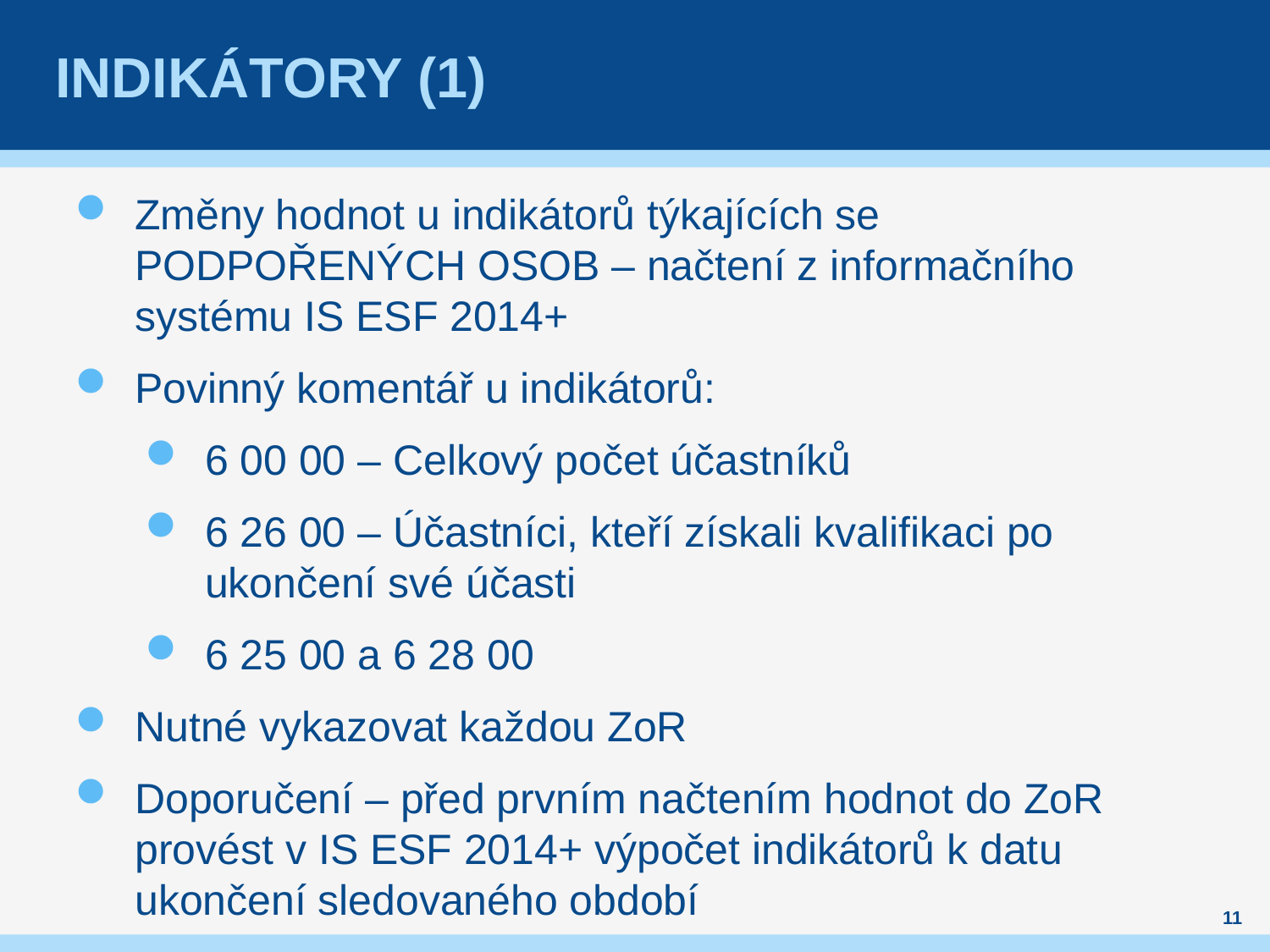

# Indikátory (1)
Změny hodnot u indikátorů týkajících se PODPOŘENÝCH OSOB – načtení z informačního systému IS ESF 2014+
Povinný komentář u indikátorů:
6 00 00 – Celkový počet účastníků
6 26 00 – Účastníci, kteří získali kvalifikaci po ukončení své účasti
6 25 00 a 6 28 00
Nutné vykazovat každou ZoR
Doporučení – před prvním načtením hodnot do ZoR provést v IS ESF 2014+ výpočet indikátorů k datu ukončení sledovaného období

11